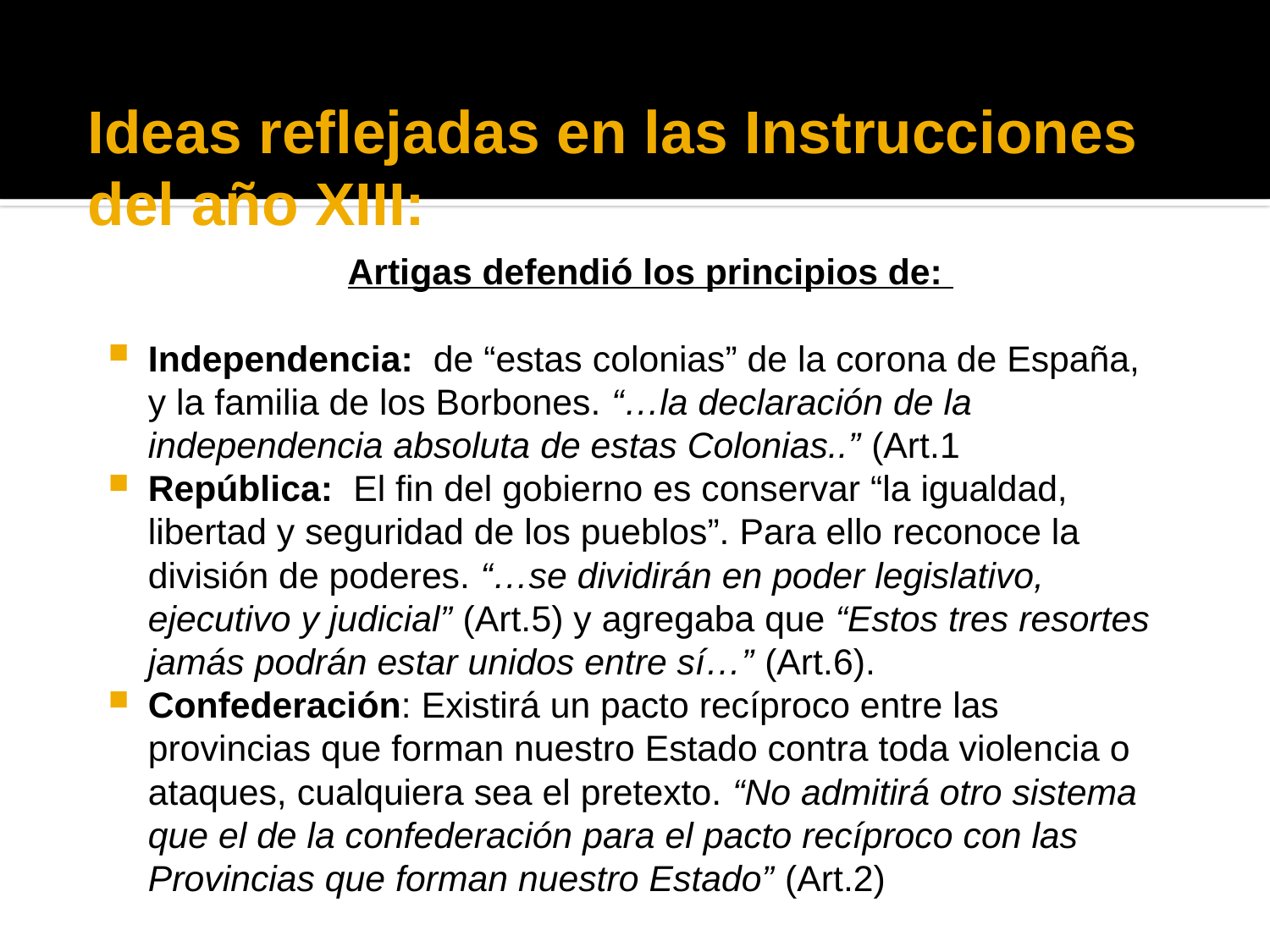

# Ideas reflejadas en las Instrucciones del año XIII:
Artigas defendió los principios de:

Independencia:  de “estas colonias” de la corona de España, y la familia de los Borbones. “…la declaración de la independencia absoluta de estas Colonias..” (Art.1
República:  El fin del gobierno es conservar “la igualdad, libertad y seguridad de los pueblos”. Para ello reconoce la división de poderes. “…se dividirán en poder legislativo, ejecutivo y judicial” (Art.5) y agregaba que “Estos tres resortes jamás podrán estar unidos entre sí…” (Art.6).
Confederación: Existirá un pacto recíproco entre las provincias que forman nuestro Estado contra toda violencia o ataques, cualquiera sea el pretexto. “No admitirá otro sistema que el de la confederación para el pacto recíproco con las Provincias que forman nuestro Estado” (Art.2)